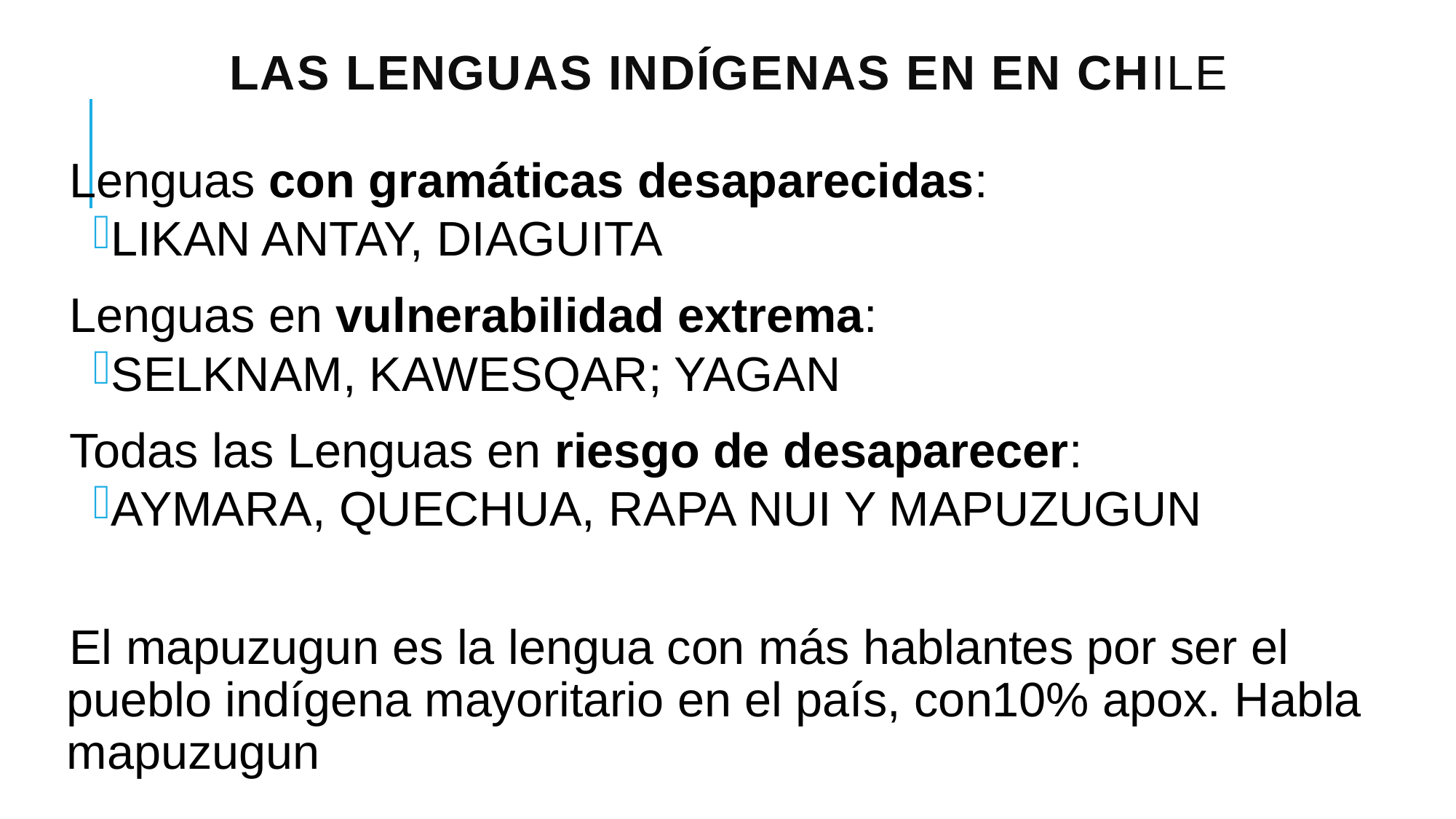

# Las Lenguas indígenas en en Chile
Lenguas con gramáticas desaparecidas:
LIKAN ANTAY, DIAGUITA
Lenguas en vulnerabilidad extrema:
SELKNAM, KAWESQAR; YAGAN
Todas las Lenguas en riesgo de desaparecer:
AYMARA, QUECHUA, RAPA NUI Y MAPUZUGUN

El mapuzugun es la lengua con más hablantes por ser el pueblo indígena mayoritario en el país, con10% apox. Habla mapuzugun